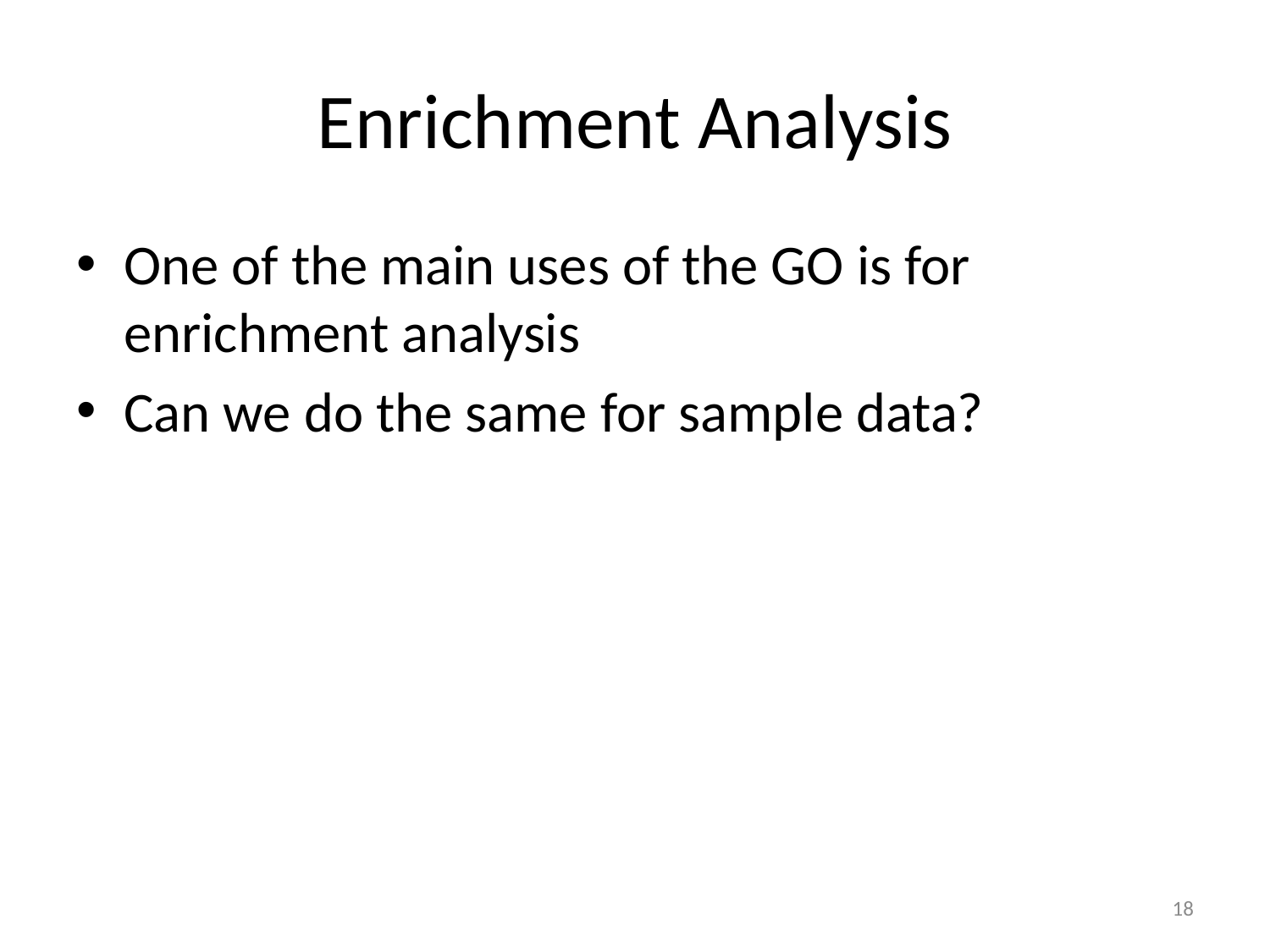

# Enrichment Analysis
One of the main uses of the GO is for enrichment analysis
Can we do the same for sample data?
18